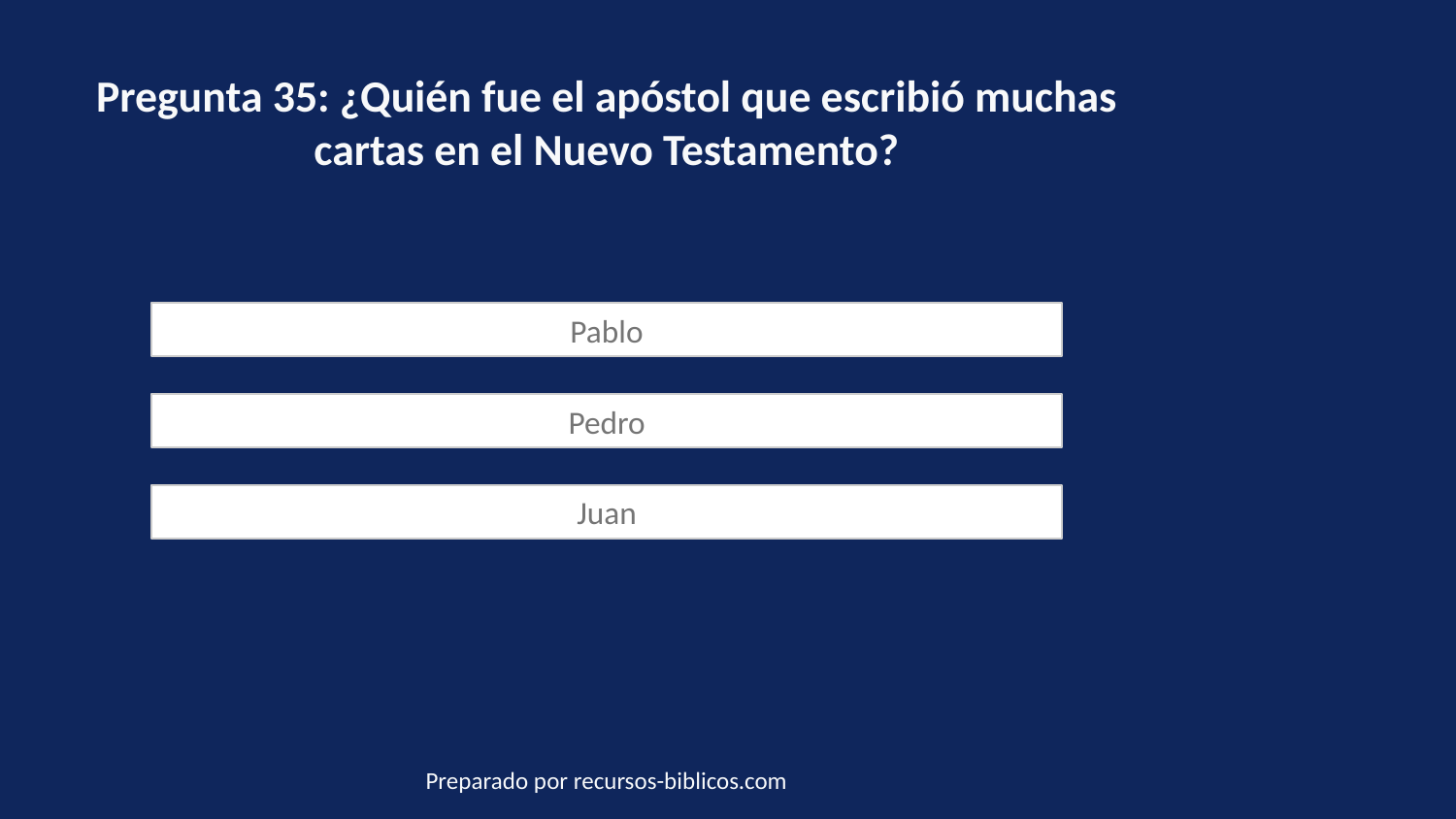

Pregunta 35: ¿Quién fue el apóstol que escribió muchas cartas en el Nuevo Testamento?
Pablo
Pedro
Juan
Preparado por recursos-biblicos.com